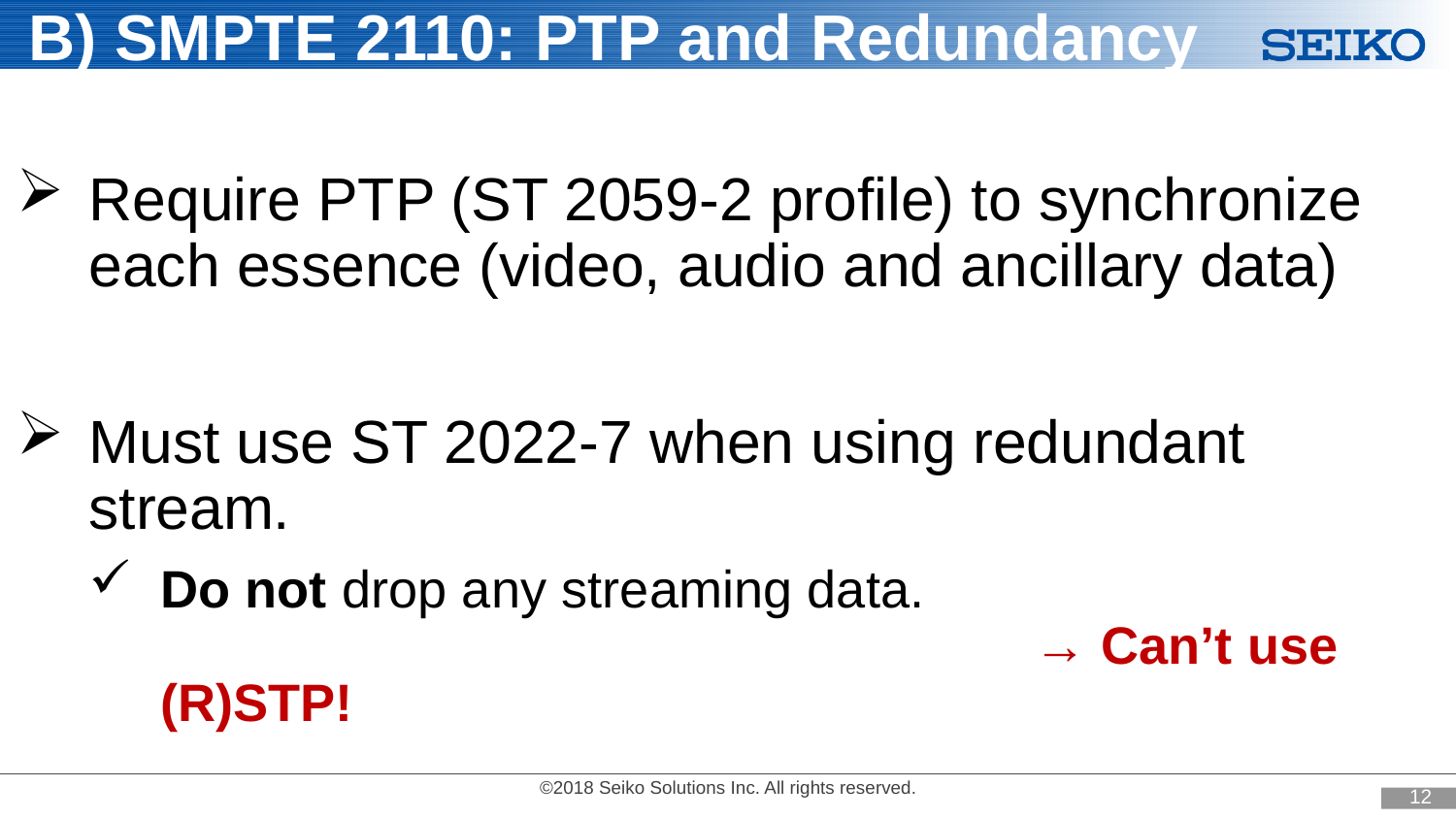

B) SMPTE 2110: PTP and Redundancy
Require PTP (ST 2059-2 profile) to synchronize each essence (video, audio and ancillary data)

Must use ST 2022-7 when using redundant stream.
Do not drop any streaming data.
						→ Can’t use (R)STP!
12